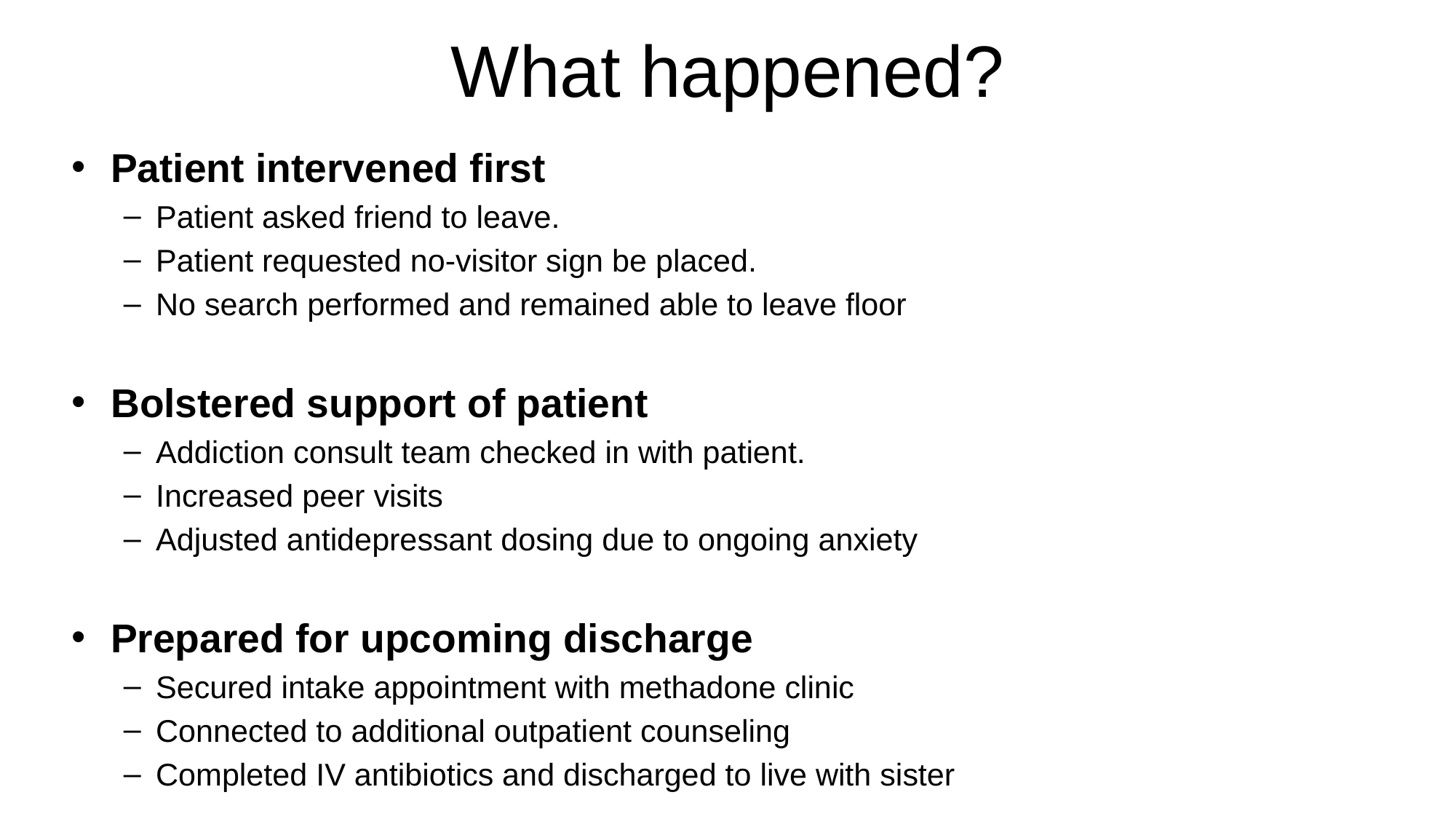

# What happened?
Patient intervened first
Patient asked friend to leave.
Patient requested no-visitor sign be placed.
No search performed and remained able to leave floor

Bolstered support of patient
Addiction consult team checked in with patient.
Increased peer visits
Adjusted antidepressant dosing due to ongoing anxiety

Prepared for upcoming discharge
Secured intake appointment with methadone clinic
Connected to additional outpatient counseling
Completed IV antibiotics and discharged to live with sister